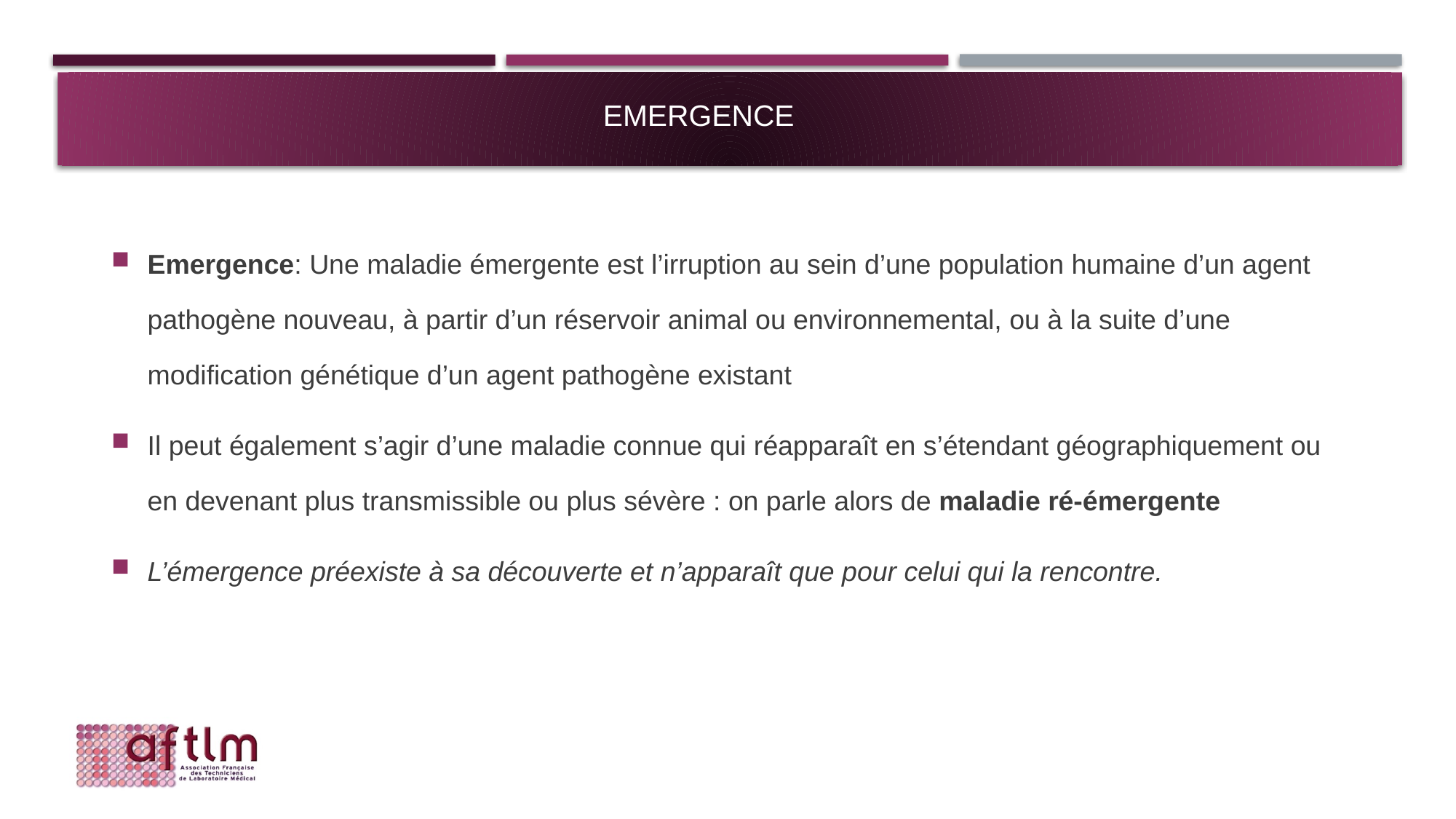

# Emergence
Emergence: Une maladie émergente est l’irruption au sein d’une population humaine d’un agent pathogène nouveau, à partir d’un réservoir animal ou environnemental, ou à la suite d’une modification génétique d’un agent pathogène existant
Il peut également s’agir d’une maladie connue qui réapparaît en s’étendant géographiquement ou en devenant plus transmissible ou plus sévère : on parle alors de maladie ré-émergente
L’émergence préexiste à sa découverte et n’apparaît que pour celui qui la rencontre.